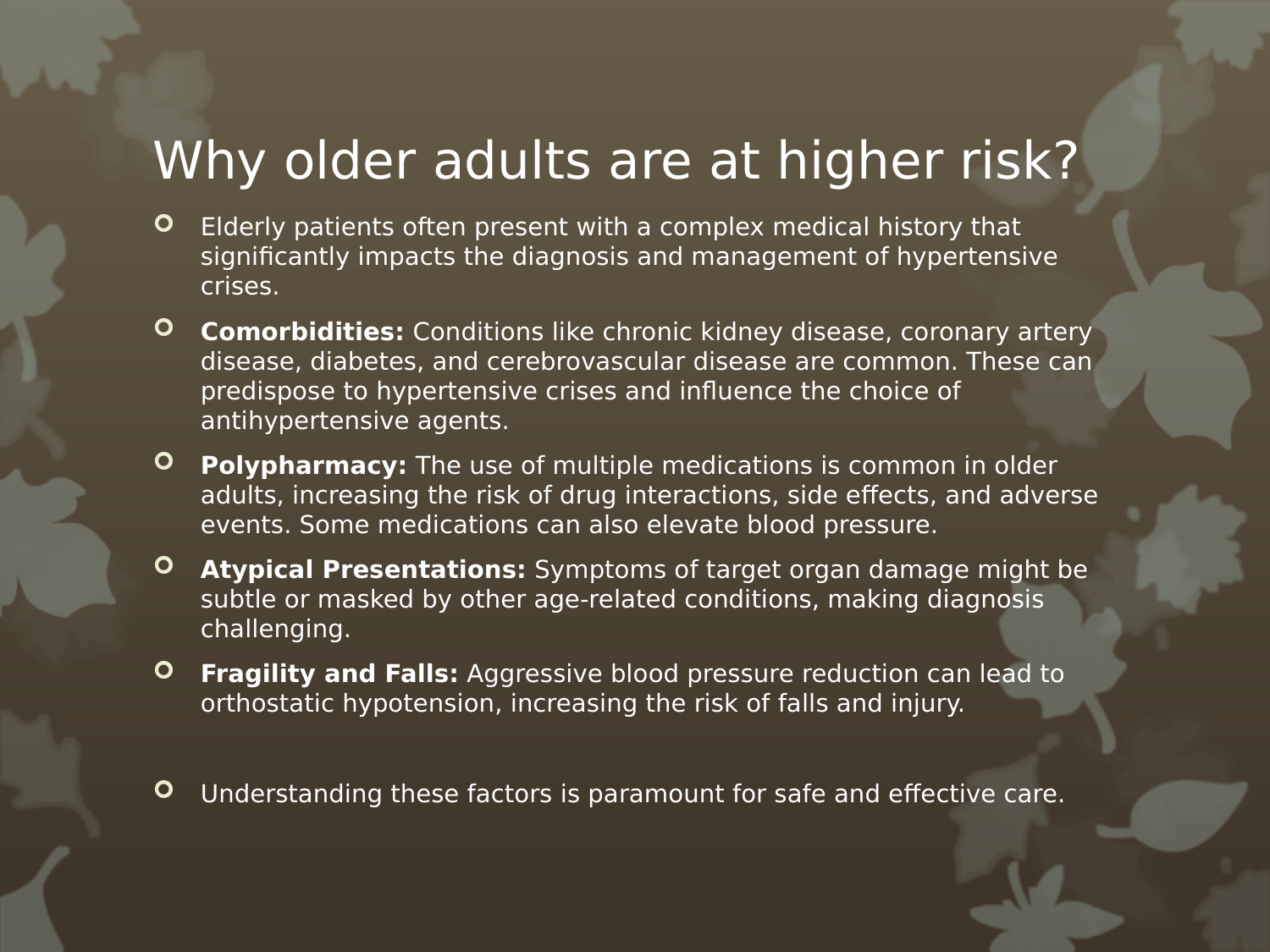

# Why older adults are at higher risk?
Elderly patients often present with a complex medical history that significantly impacts the diagnosis and management of hypertensive crises.
Comorbidities: Conditions like chronic kidney disease, coronary artery disease, diabetes, and cerebrovascular disease are common. These can predispose to hypertensive crises and influence the choice of antihypertensive agents.
Polypharmacy: The use of multiple medications is common in older adults, increasing the risk of drug interactions, side effects, and adverse events. Some medications can also elevate blood pressure.
Atypical Presentations: Symptoms of target organ damage might be subtle or masked by other age-related conditions, making diagnosis challenging.
Fragility and Falls: Aggressive blood pressure reduction can lead to orthostatic hypotension, increasing the risk of falls and injury.

Understanding these factors is paramount for safe and effective care.